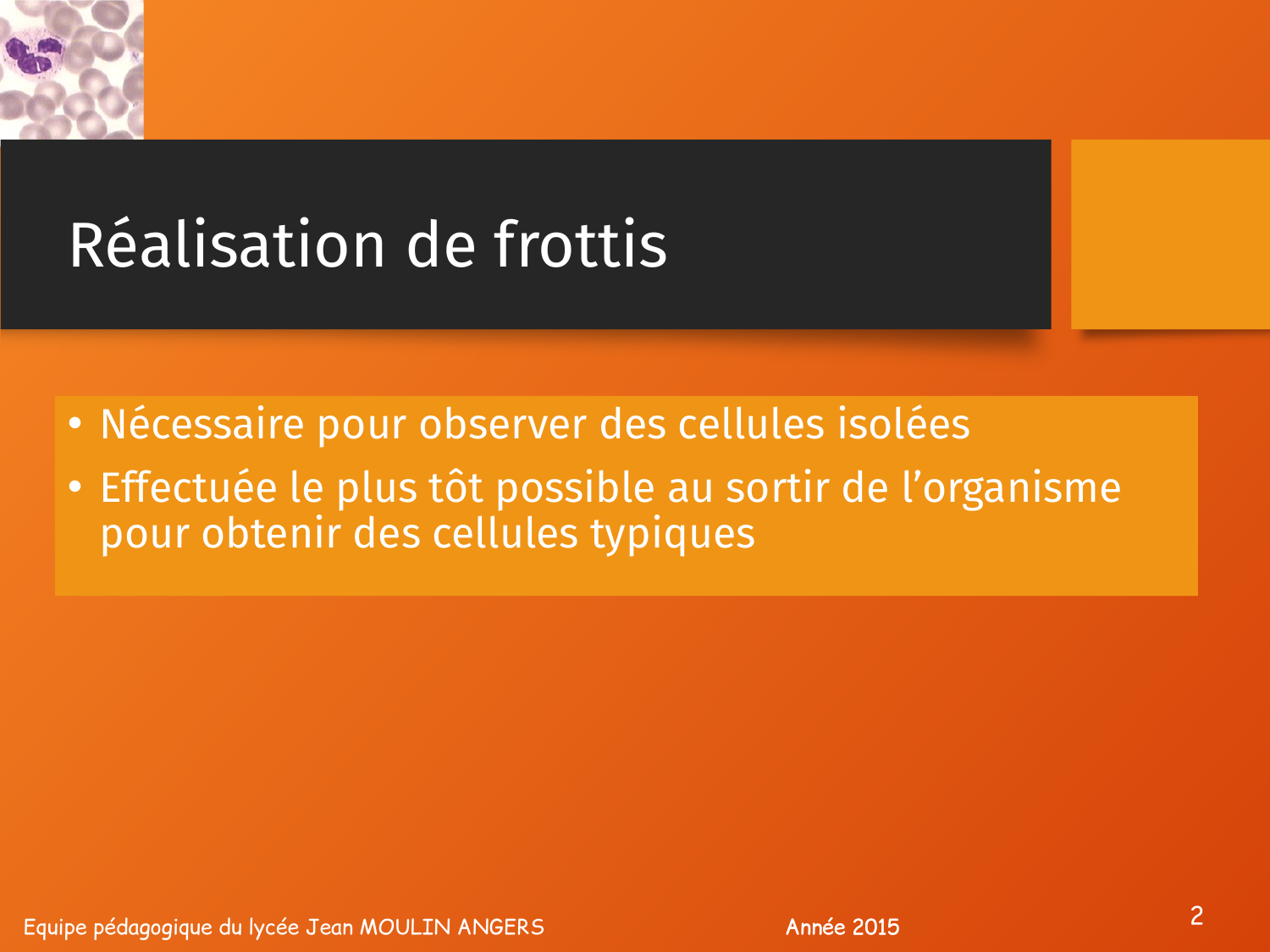

# Réalisation de frottis
Nécessaire pour observer des cellules isolées
Effectuée le plus tôt possible au sortir de l’organisme pour obtenir des cellules typiques
2
Equipe pédagogique du lycée Jean MOULIN ANGERS